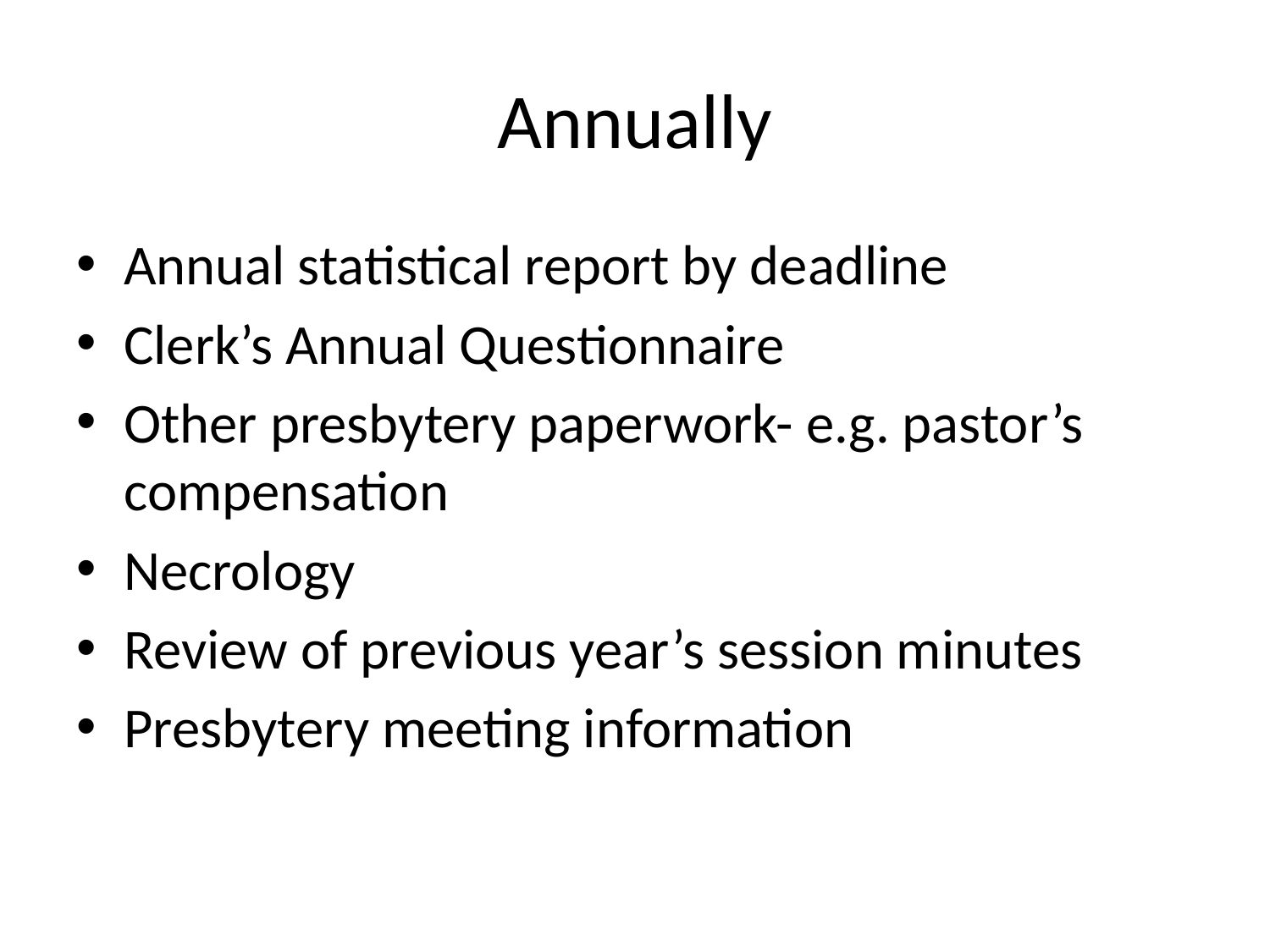

# Annually
Annual statistical report by deadline
Clerk’s Annual Questionnaire
Other presbytery paperwork- e.g. pastor’s compensation
Necrology
Review of previous year’s session minutes
Presbytery meeting information